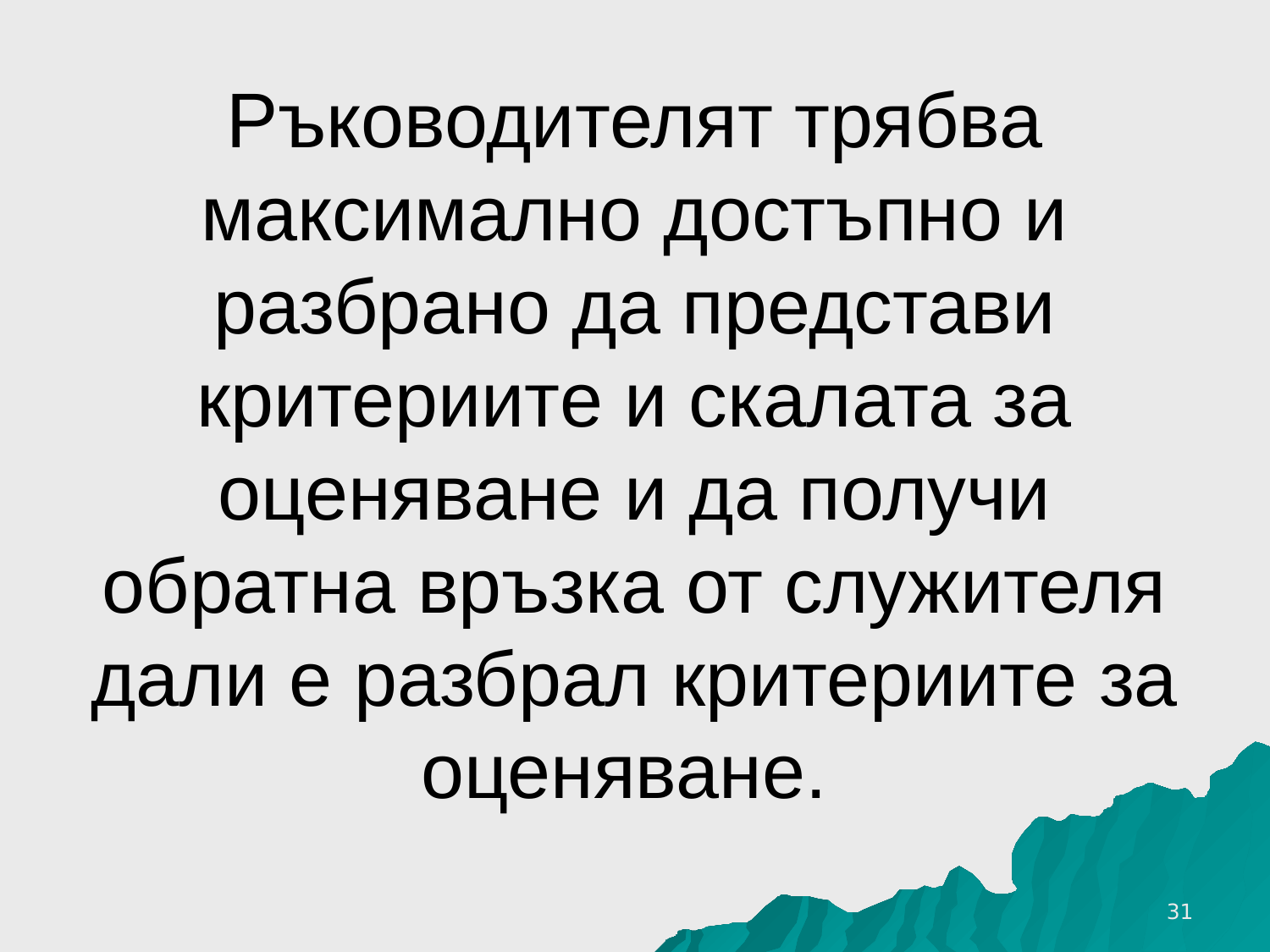

# Ръководителят трябва максимално достъпно и разбрано да представи критериите и скалата за оценяване и да получи обратна връзка от служителя дали е разбрал критериите за оценяване.
26.3.2020 г.
31